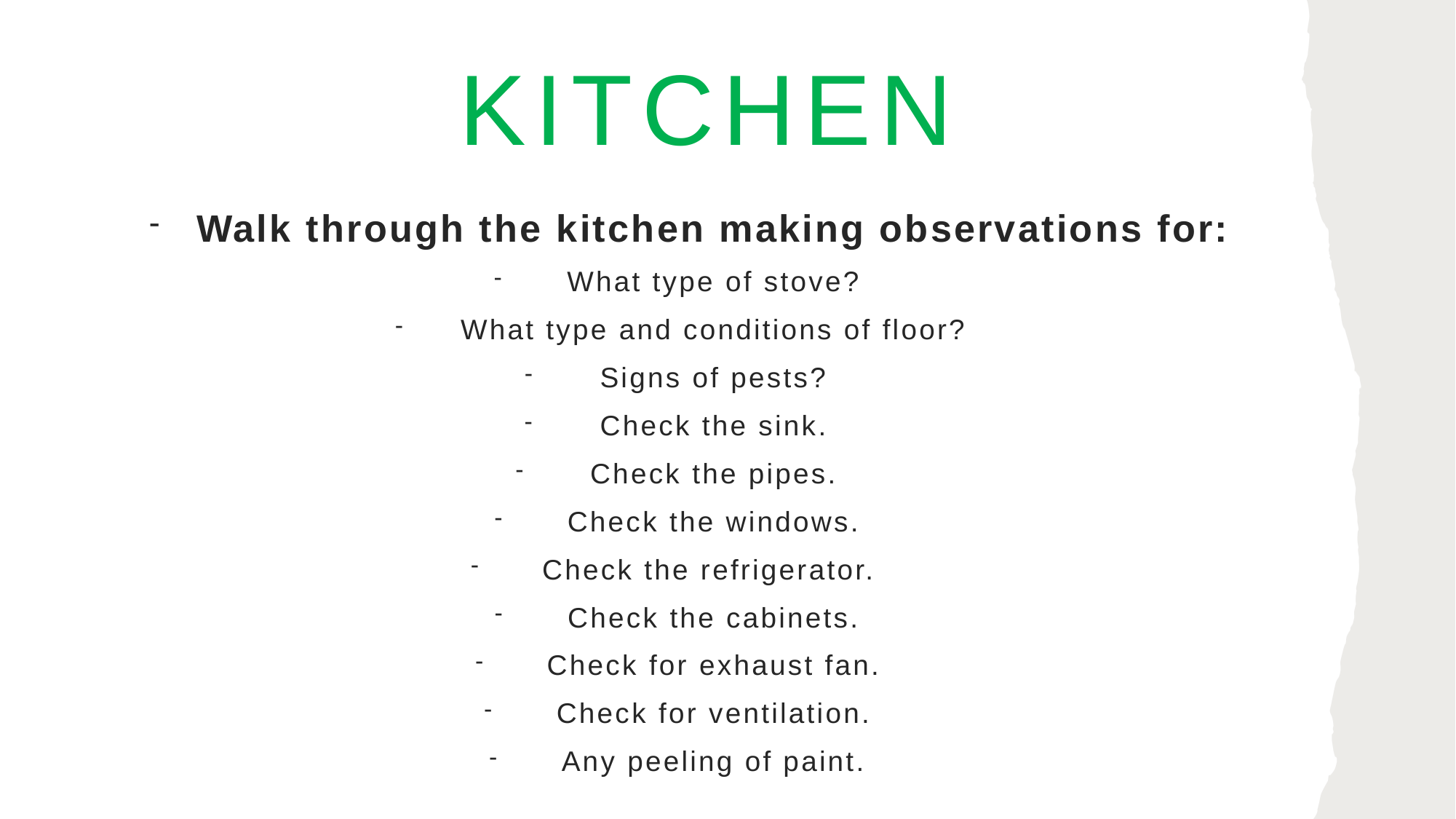

# Kitchen
Walk through the kitchen making observations for:
What type of stove?
What type and conditions of floor?
Signs of pests?
Check the sink.
Check the pipes.
Check the windows.
Check the refrigerator.
Check the cabinets.
Check for exhaust fan.
Check for ventilation.
Any peeling of paint.